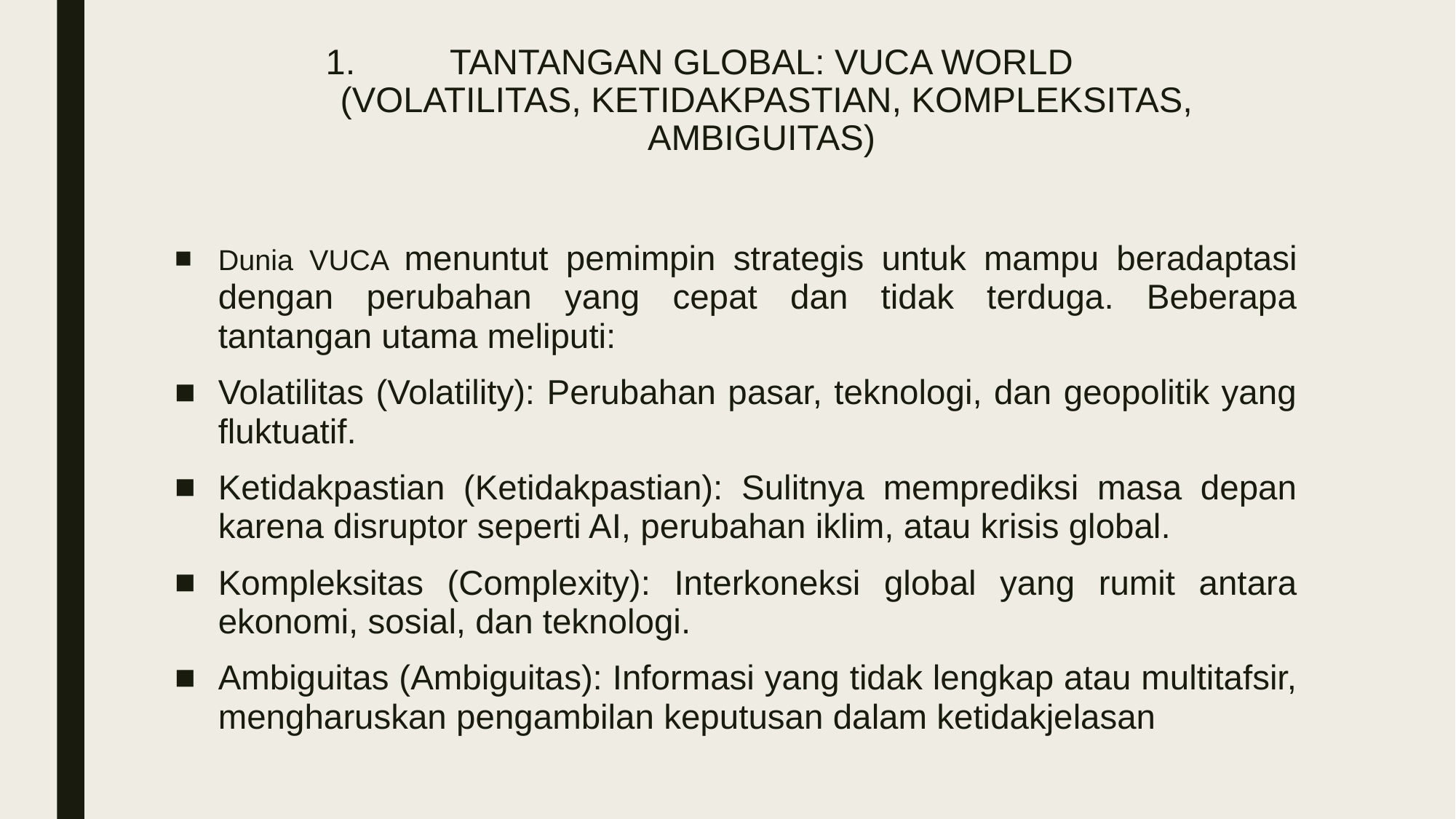

# TANTANGAN GLOBAL: VUCA WORLD (VOLATILITAS, KETIDAKPASTIAN, KOMPLEKSITAS, AMBIGUITAS)
Dunia VUCA menuntut pemimpin strategis untuk mampu beradaptasi dengan perubahan yang cepat dan tidak terduga. Beberapa tantangan utama meliputi:
Volatilitas (Volatility): Perubahan pasar, teknologi, dan geopolitik yang fluktuatif.
Ketidakpastian (Ketidakpastian): Sulitnya memprediksi masa depan karena disruptor seperti AI, perubahan iklim, atau krisis global.
Kompleksitas (Complexity): Interkoneksi global yang rumit antara ekonomi, sosial, dan teknologi.
Ambiguitas (Ambiguitas): Informasi yang tidak lengkap atau multitafsir, mengharuskan pengambilan keputusan dalam ketidakjelasan